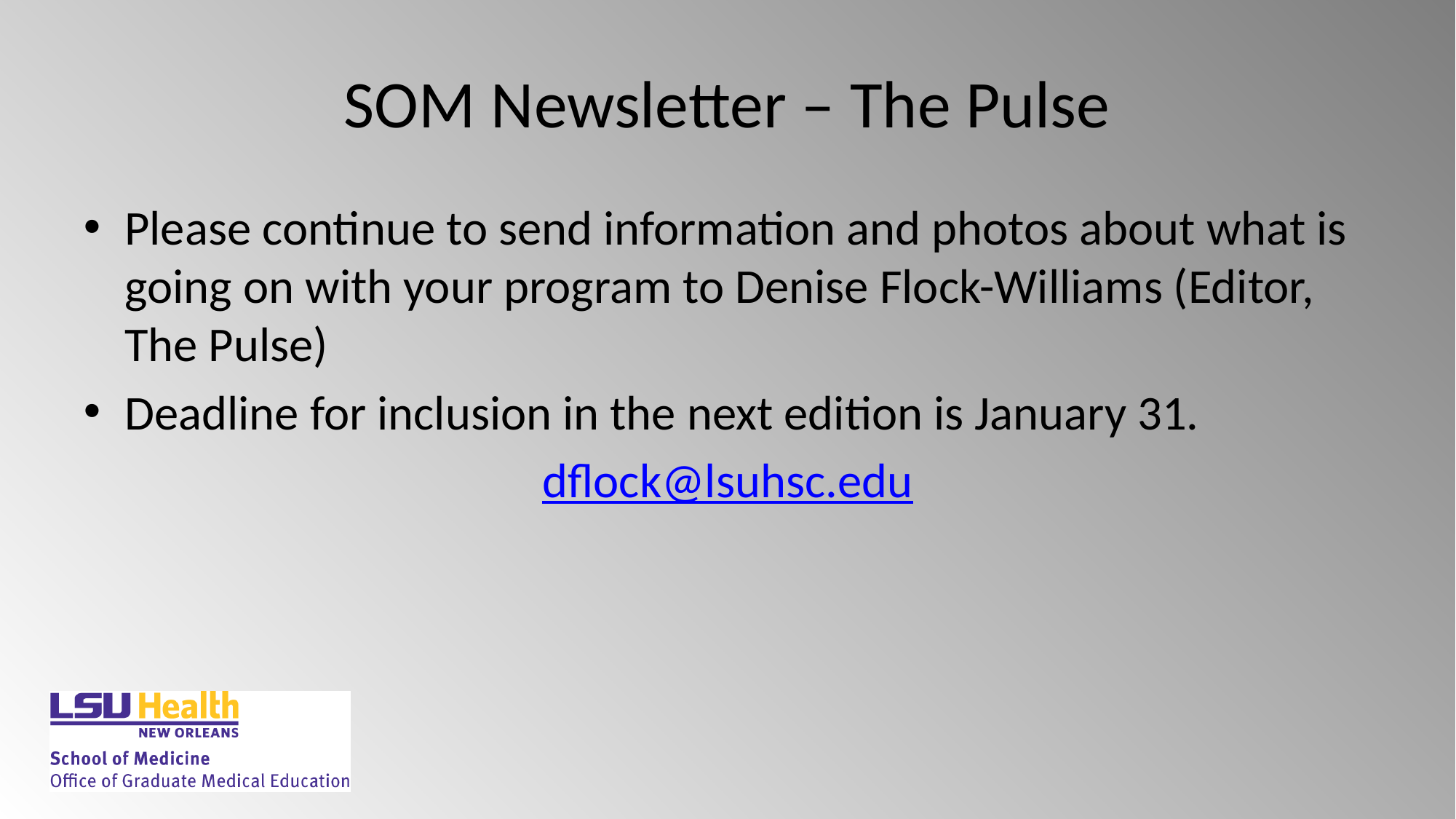

# SOM Newsletter – The Pulse
Please continue to send information and photos about what is going on with your program to Denise Flock-Williams (Editor, The Pulse)
Deadline for inclusion in the next edition is January 31.
dflock@lsuhsc.edu